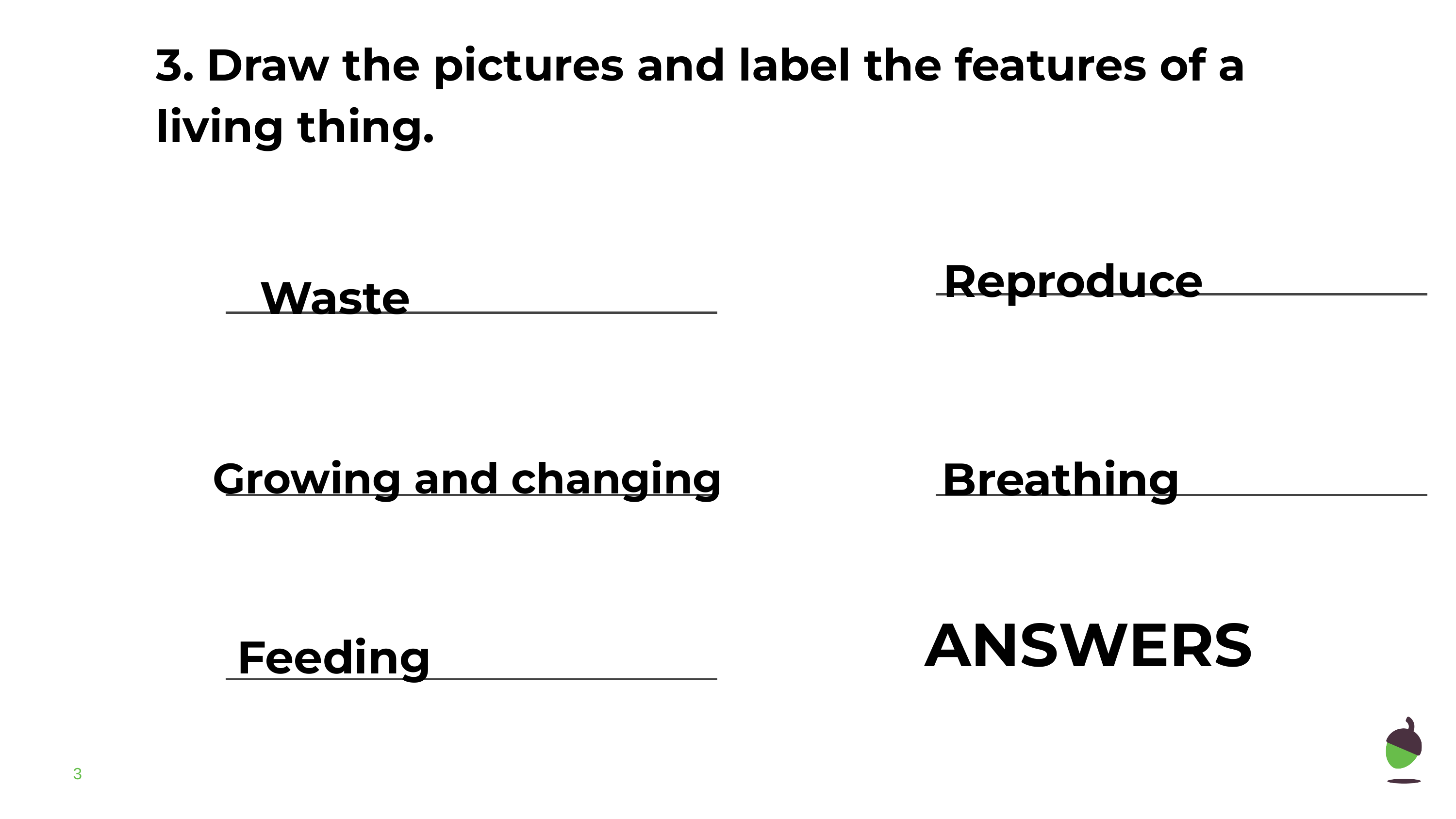

# 3. Draw the pictures and label the features of a living thing.
Reproduce
Waste
Breathing
Growing and changing
ANSWERS
Feeding
3